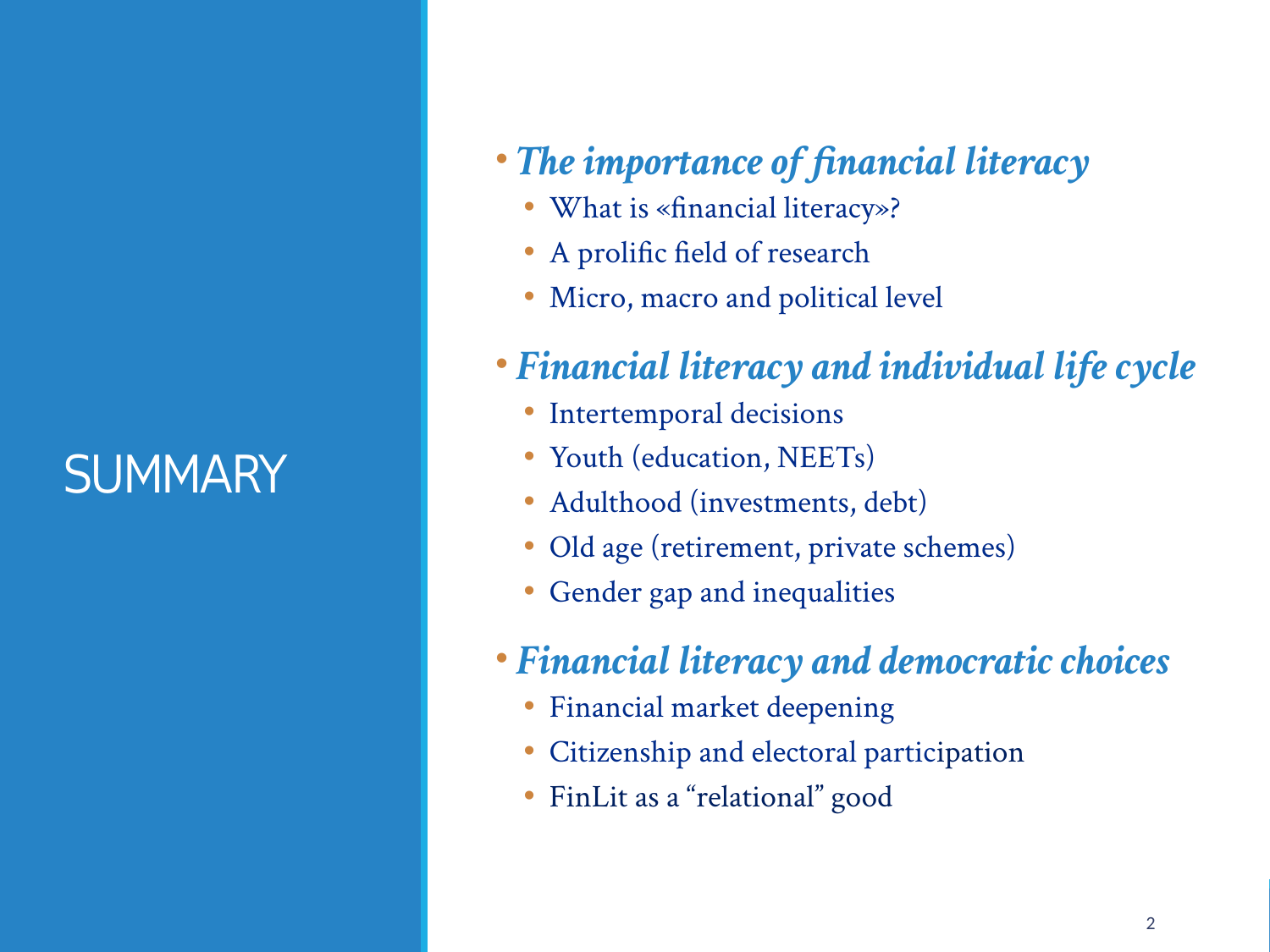

The importance of financial literacy
What is «financial literacy»?
A prolific field of research
Micro, macro and political level
 Financial literacy and individual life cycle
Intertemporal decisions
Youth (education, NEETs)
Adulthood (investments, debt)
Old age (retirement, private schemes)
Gender gap and inequalities
 Financial literacy and democratic choices
Financial market deepening
Citizenship and electoral participation
FinLit as a “relational” good
# SUMMARY
2